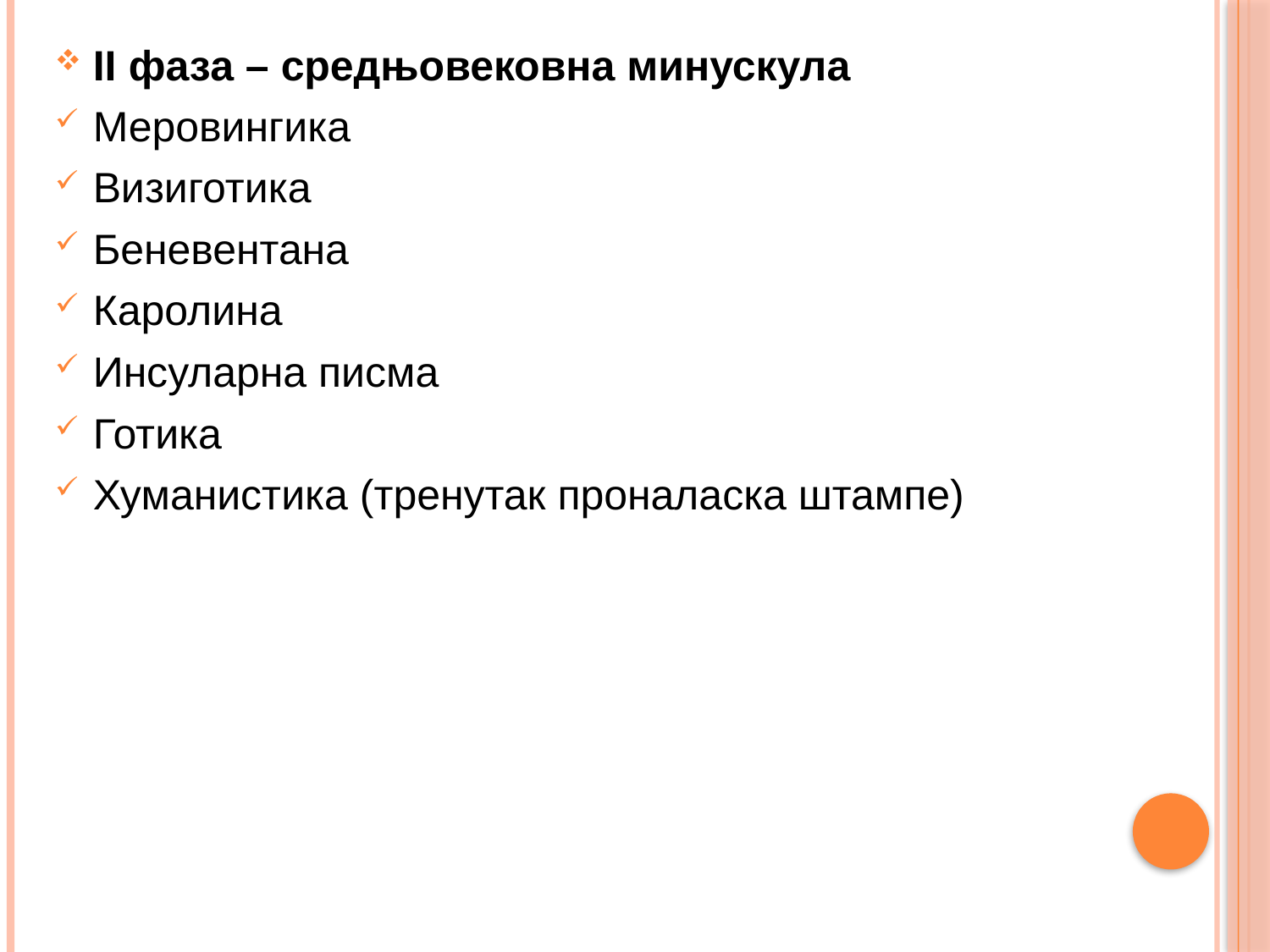

II фаза – средњовековна минускула
Меровингика
Визиготика
Беневентана
Каролина
Инсуларна писма
Готика
Хуманистика (тренутак проналаска штампе)